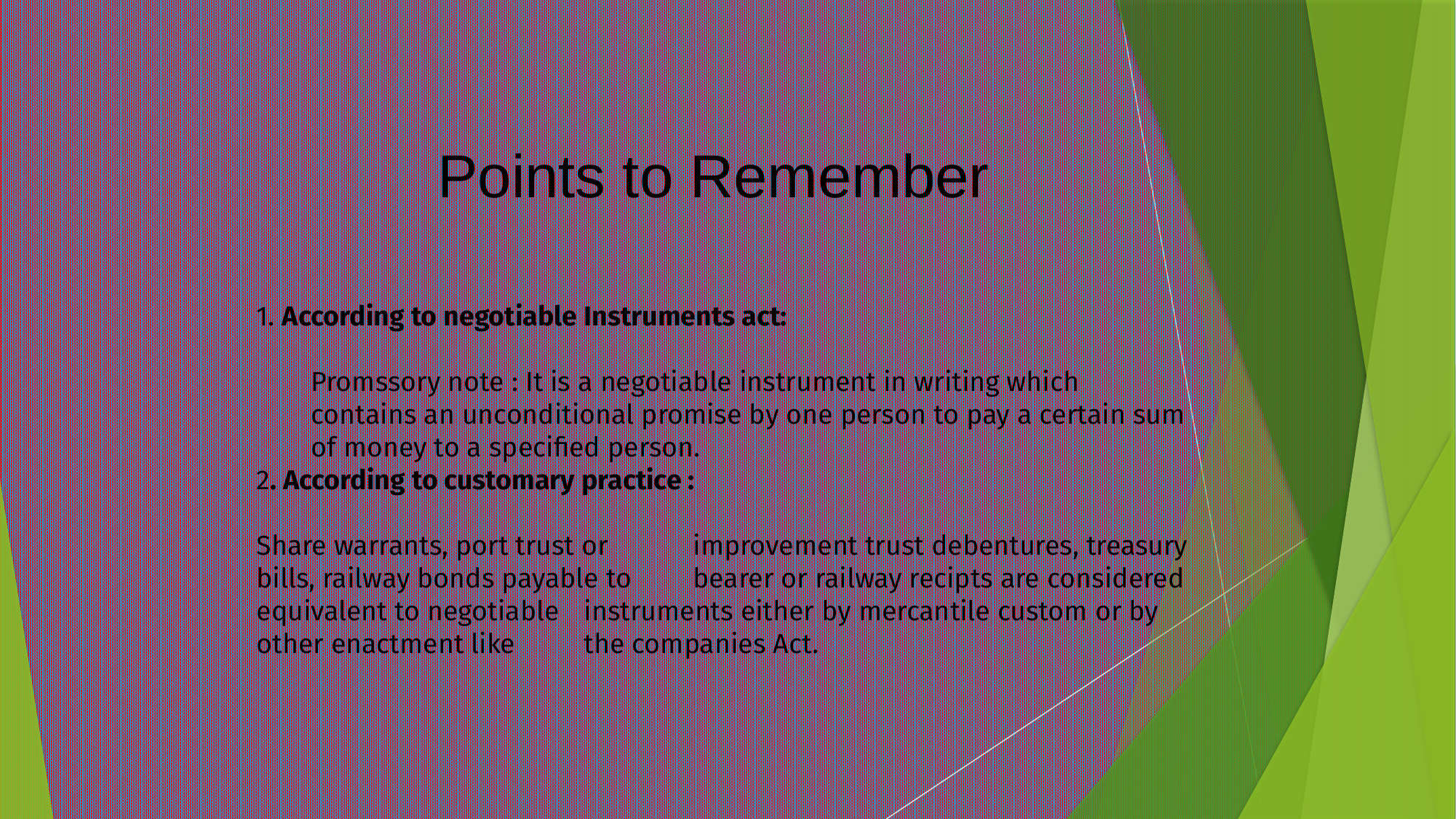

Points to Remember
1. According to negotiable Instruments act:
							 Promssory note : It is a negotiable instrument in writing which contains an unconditional promise by one person to pay a certain sum of money to a specified person.
2. According to customary practice :
								Share warrants, port trust or 	improvement trust debentures, treasury bills, railway bonds payable to 	bearer or railway recipts are considered equivalent to negotiable 	instruments either by mercantile custom or by other enactment like 	the companies Act.